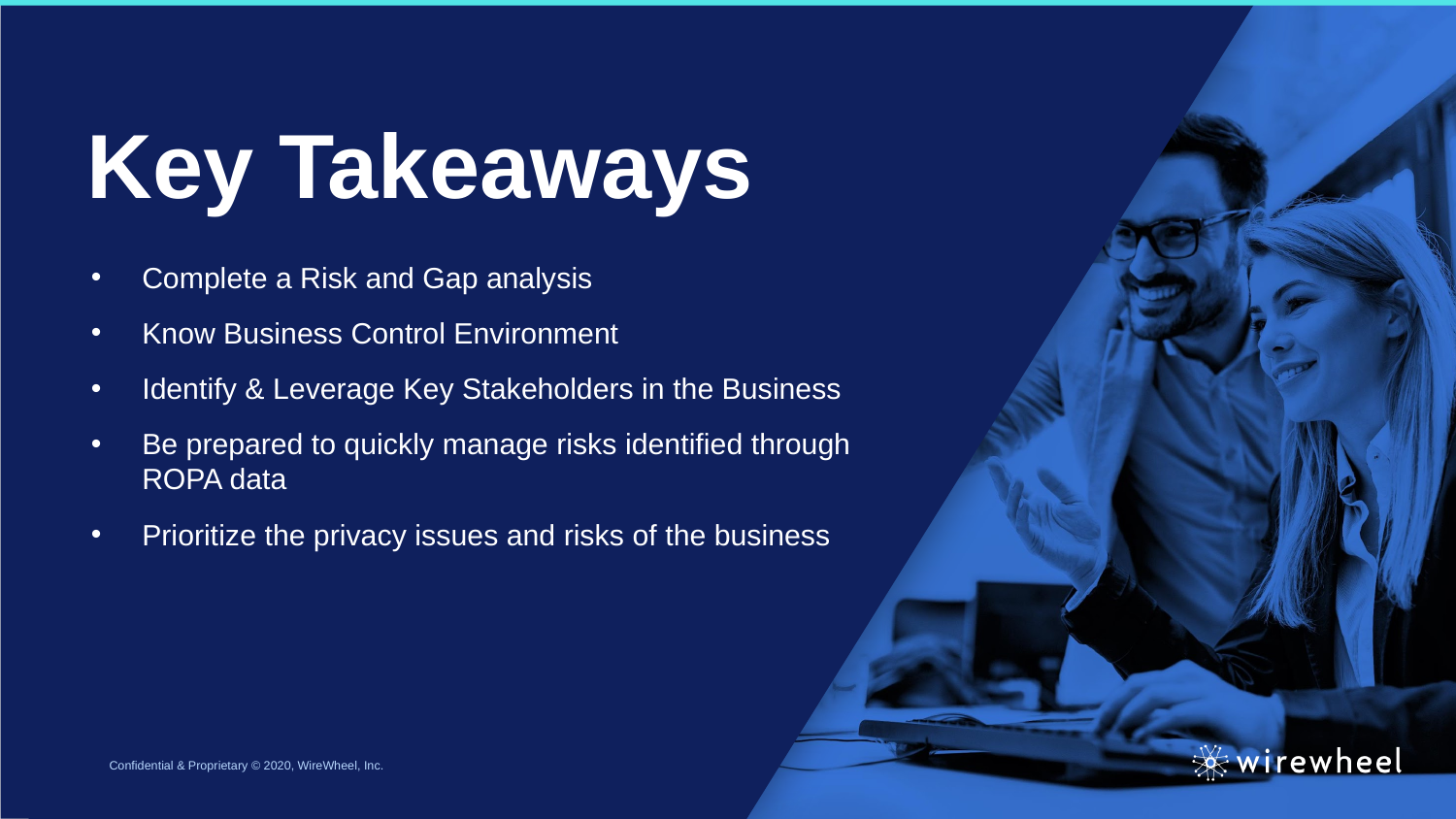

# Key Takeaways
Complete a Risk and Gap analysis
Know Business Control Environment
Identify & Leverage Key Stakeholders in the Business
Be prepared to quickly manage risks identified through ROPA data
Prioritize the privacy issues and risks of the business